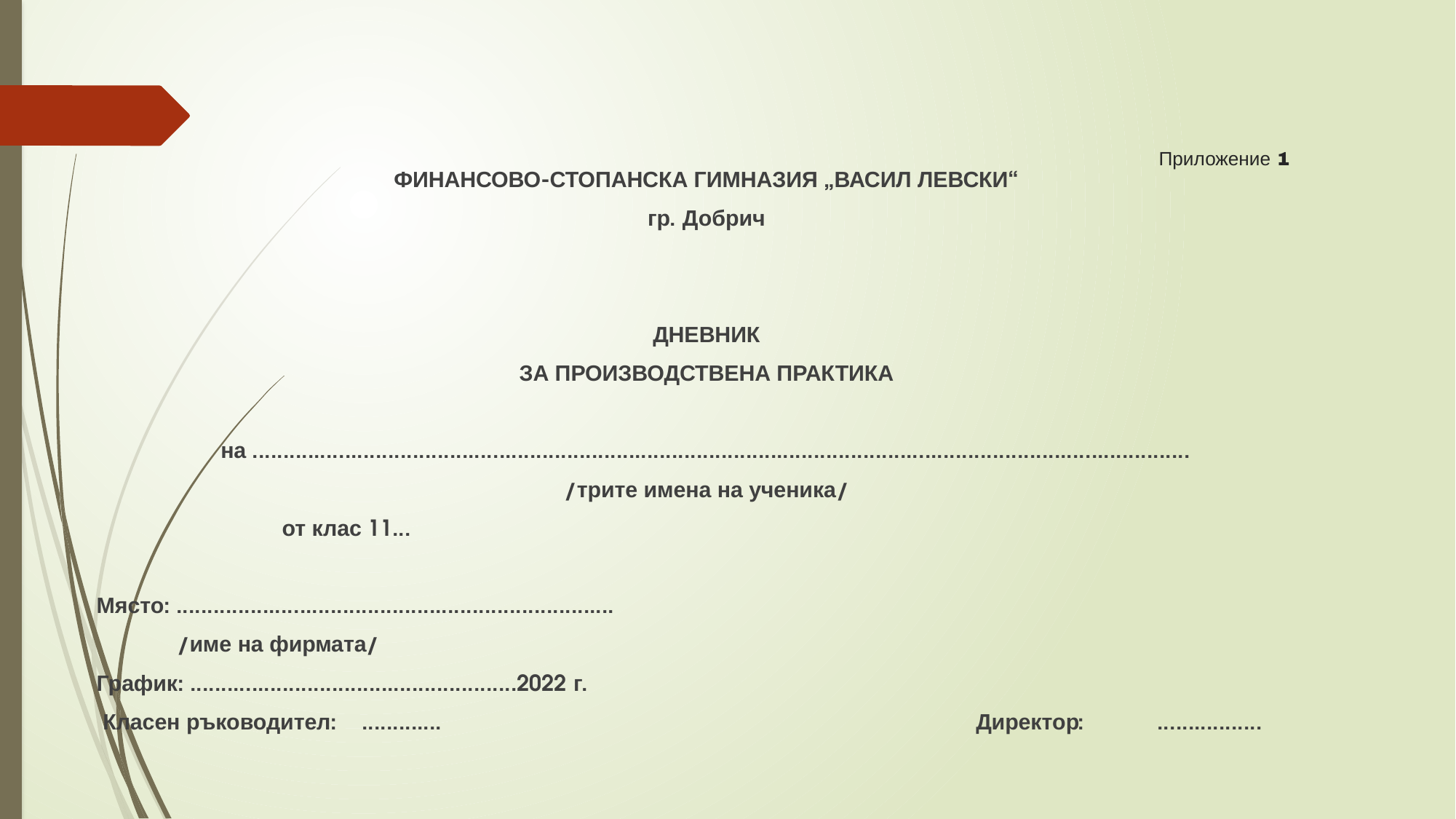

# Приложение 1
ФИНАНСОВО-СТОПАНСКА ГИМНАЗИЯ „ВАСИЛ ЛЕВСКИ“
гр. Добрич

ДНЕВНИК
ЗА ПРОИЗВОДСТВЕНА ПРАКТИКА

на ........................................................................................................................................................
/трите имена на ученика/
                              от клас 11...

Място: .......................................................................
             /име на фирмата/
График: .....................................................2022 г.
 Класен ръководител:	.............	                                                                                     Директор:	.................